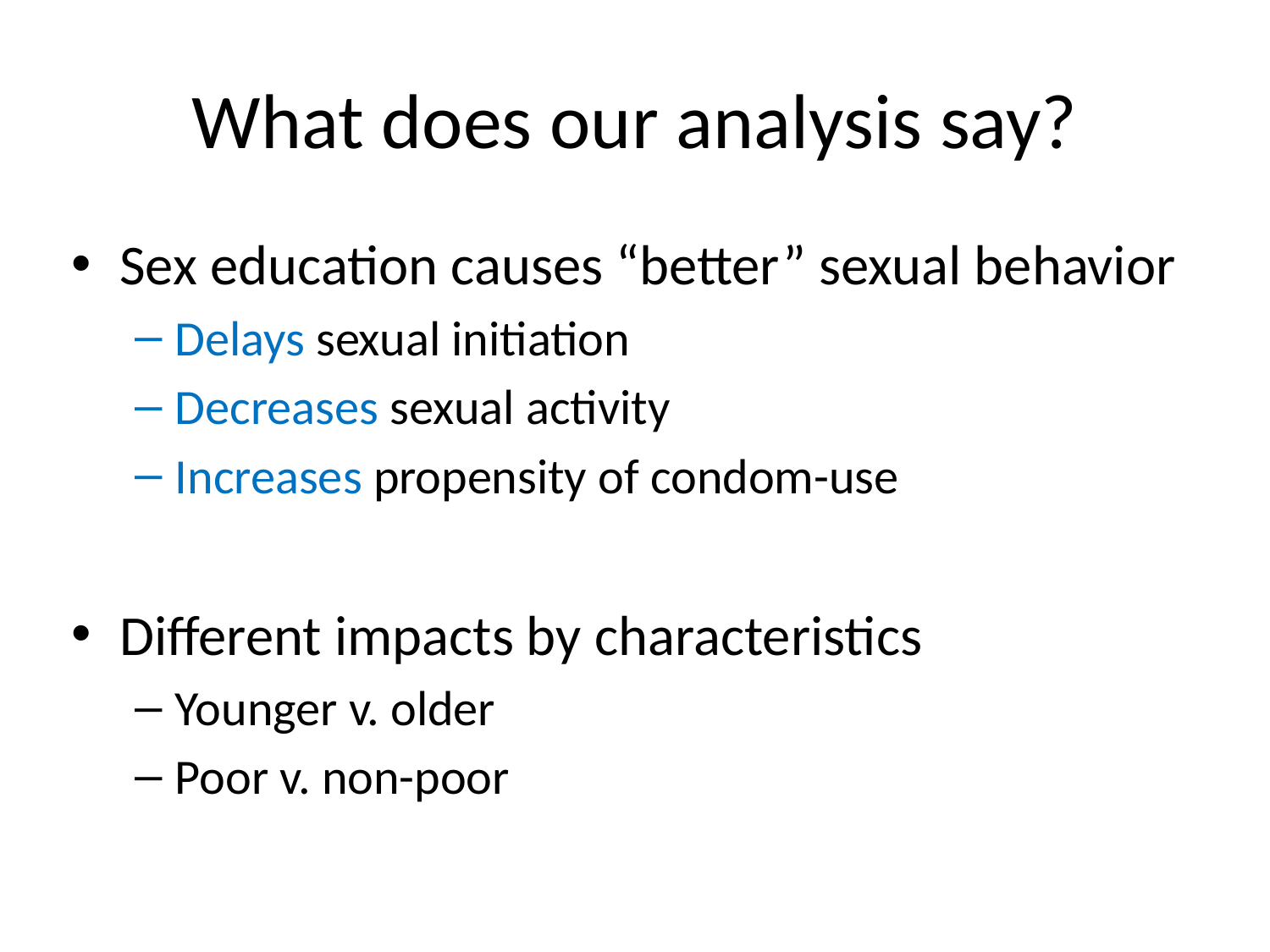

# What does our analysis say?
Sex education causes “better” sexual behavior
Delays sexual initiation
Decreases sexual activity
Increases propensity of condom-use

Different impacts by characteristics
Younger v. older
Poor v. non-poor